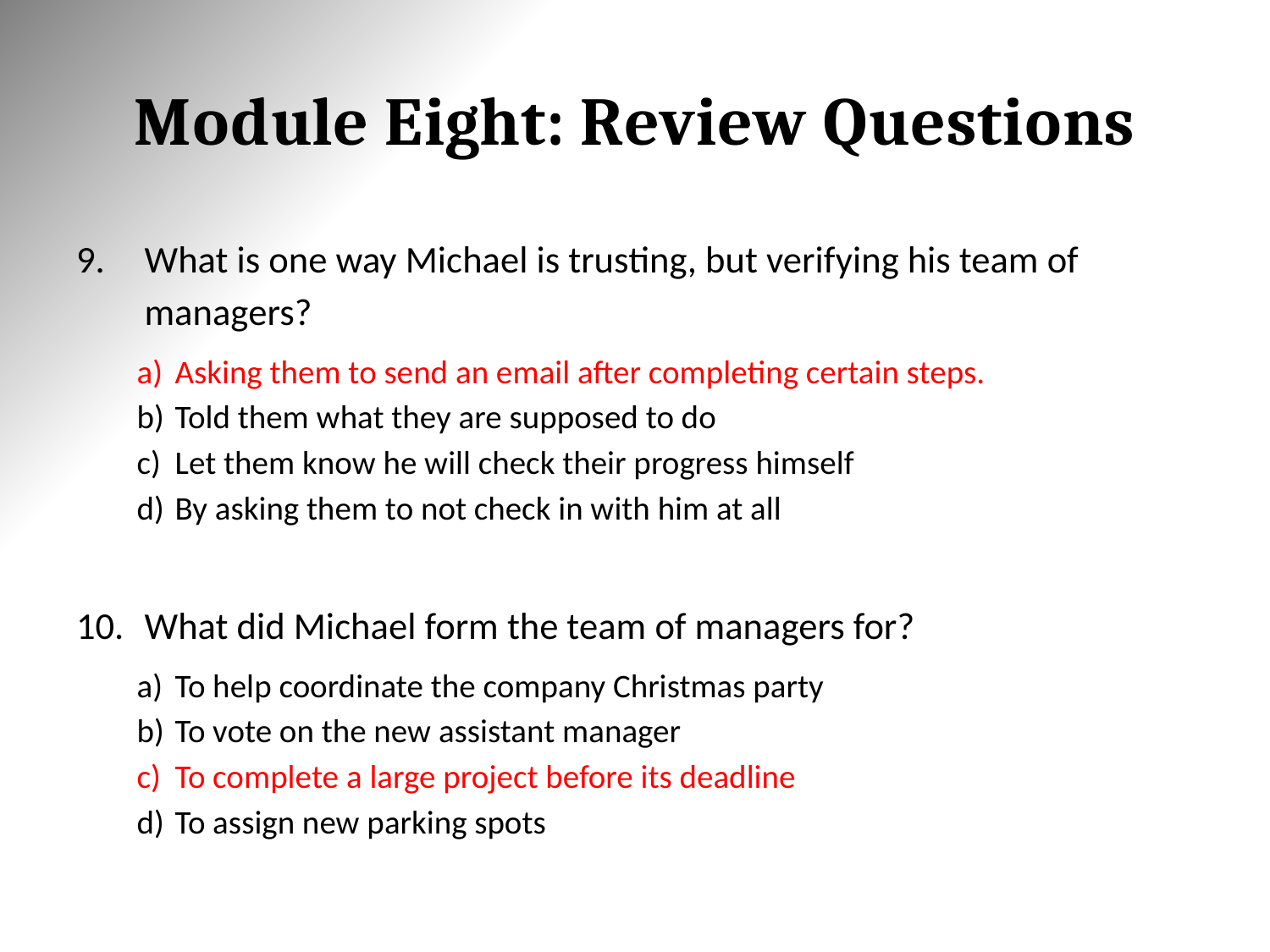

# Module Eight: Review Questions
What is one way Michael is trusting, but verifying his team of managers?
Asking them to send an email after completing certain steps.
Told them what they are supposed to do
Let them know he will check their progress himself
By asking them to not check in with him at all

What did Michael form the team of managers for?
To help coordinate the company Christmas party
To vote on the new assistant manager
To complete a large project before its deadline
To assign new parking spots